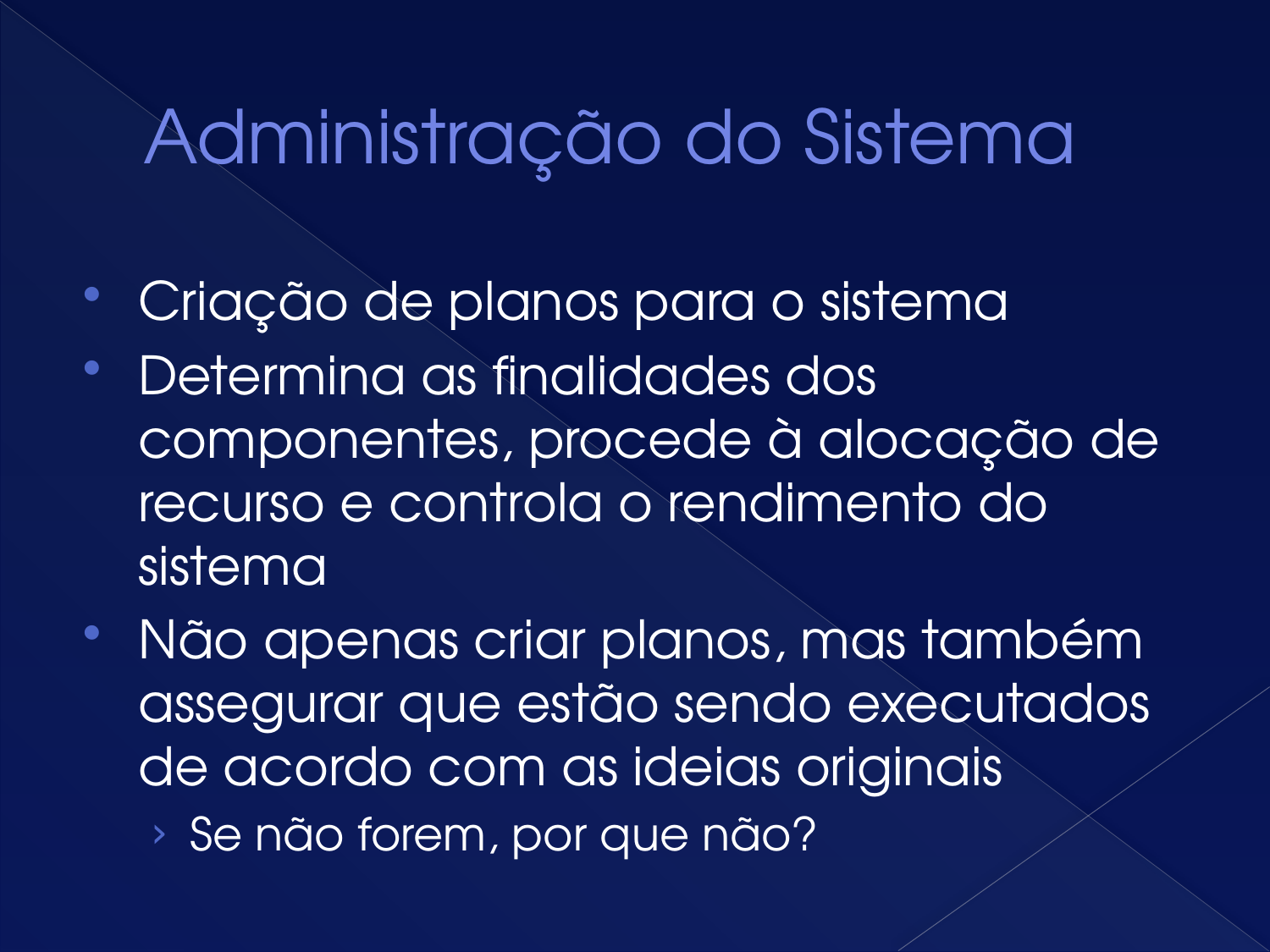

# Administração do Sistema
Criação de planos para o sistema
Determina as finalidades dos componentes, procede à alocação de recurso e controla o rendimento do sistema
Não apenas criar planos, mas também assegurar que estão sendo executados de acordo com as ideias originais
Se não forem, por que não?